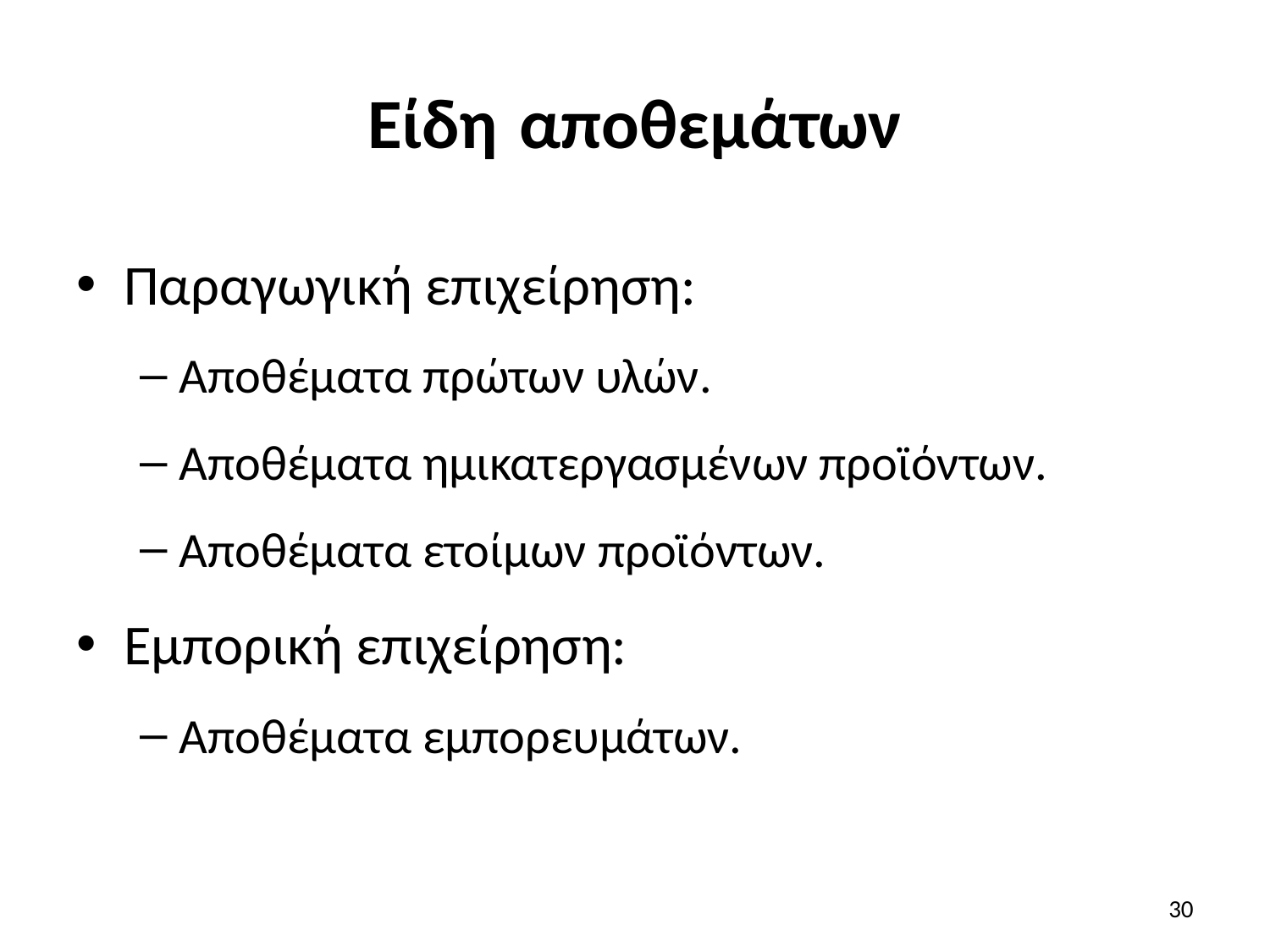

# Είδη αποθεμάτων
Παραγωγική επιχείρηση:
Αποθέματα πρώτων υλών.
Αποθέματα ημικατεργασμένων προϊόντων.
Αποθέματα ετοίμων προϊόντων.
Εμπορική επιχείρηση:
Αποθέματα εμπορευμάτων.
30